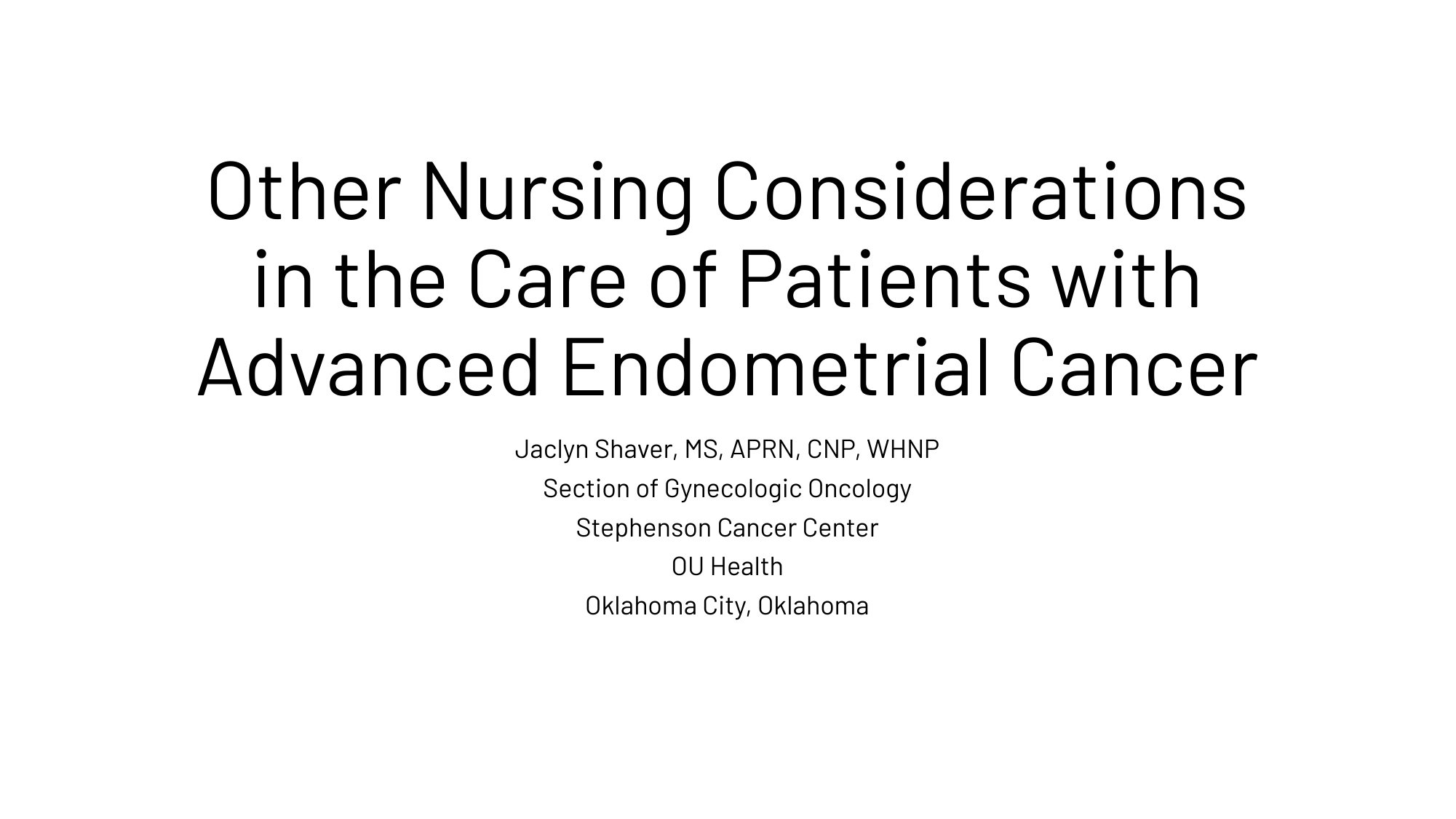

# Other Nursing Considerations in the Care of Patients with Advanced Endometrial Cancer
Jaclyn Shaver, MS, APRN, CNP, WHNP
Section of Gynecologic Oncology
Stephenson Cancer Center
OU Health
Oklahoma City, Oklahoma